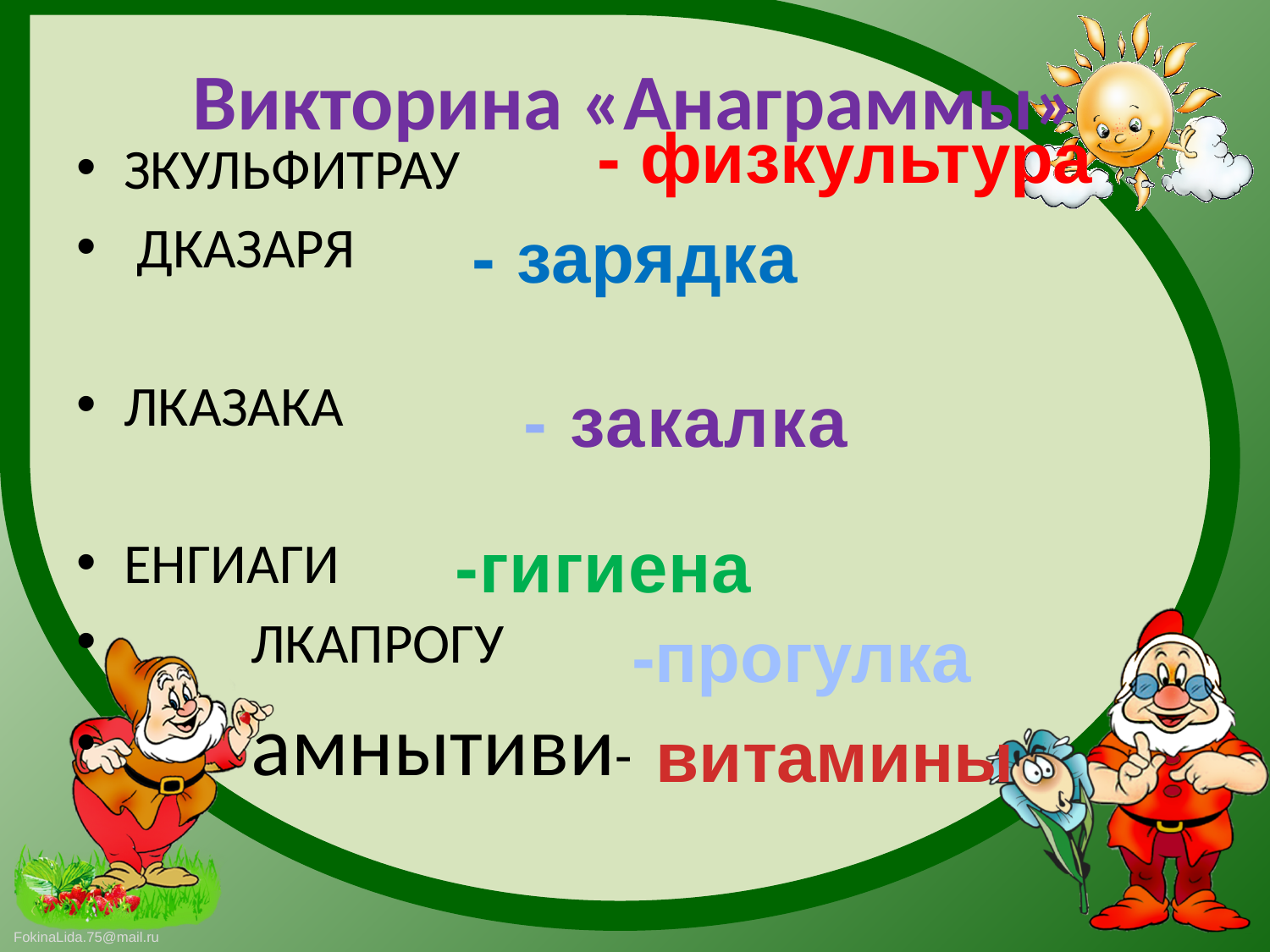

# Викторина «Анаграммы»
- физкультура
ЗКУЛЬФИТРАУ
 ДКАЗАРЯ

ЛКАЗАКА

ЕНГИАГИ
          ЛКАПРОГУ
          амнытиви-
- зарядка
 - закалка
 -гигиена
-прогулка
витамины